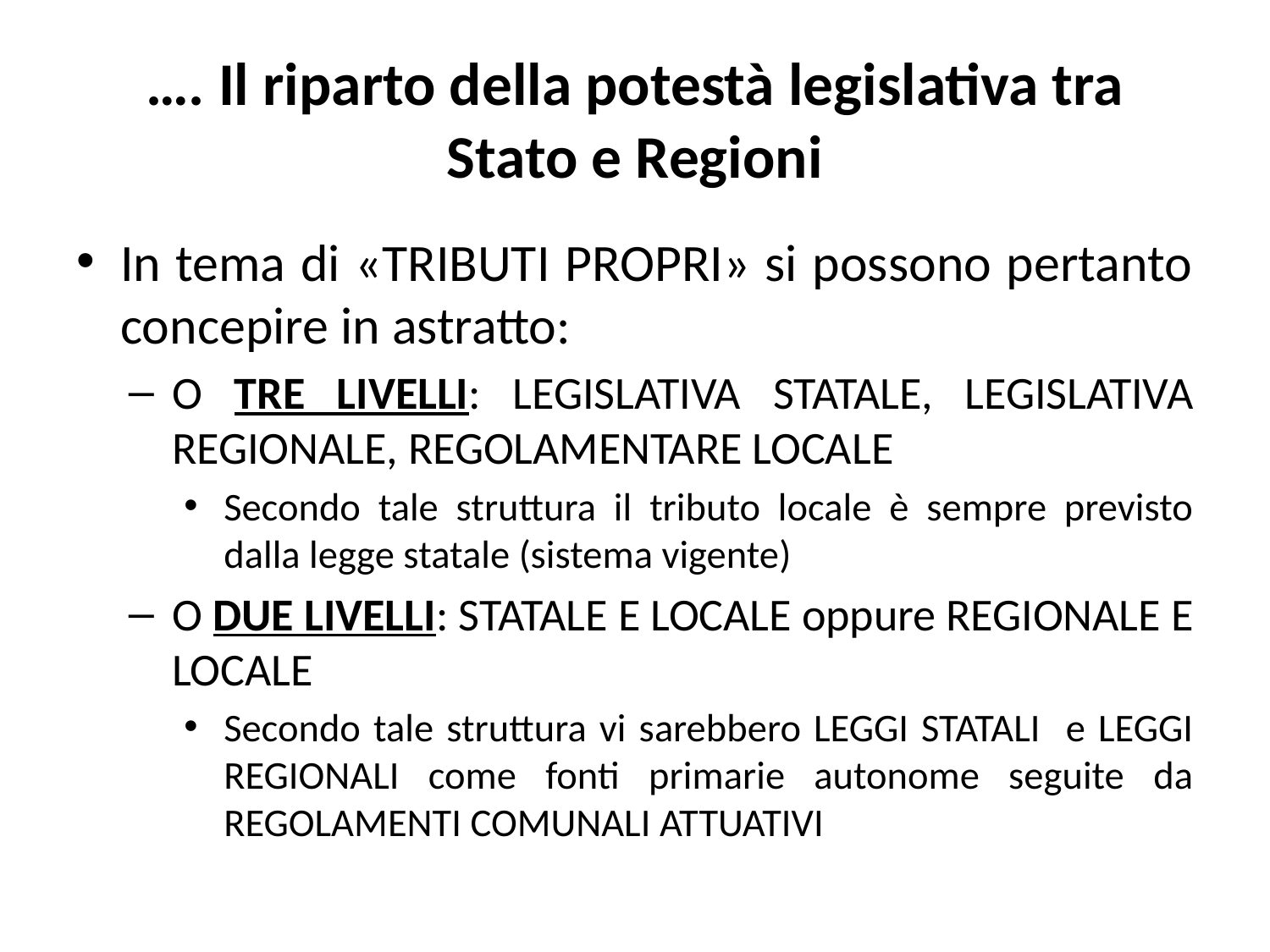

# …. Il riparto della potestà legislativa tra Stato e Regioni
In tema di «TRIBUTI PROPRI» si possono pertanto concepire in astratto:
O TRE LIVELLI: LEGISLATIVA STATALE, LEGISLATIVA REGIONALE, REGOLAMENTARE LOCALE
Secondo tale struttura il tributo locale è sempre previsto dalla legge statale (sistema vigente)
O DUE LIVELLI: STATALE E LOCALE oppure REGIONALE E LOCALE
Secondo tale struttura vi sarebbero LEGGI STATALI  e LEGGI REGIONALI come fonti primarie autonome seguite da REGOLAMENTI COMUNALI ATTUATIVI